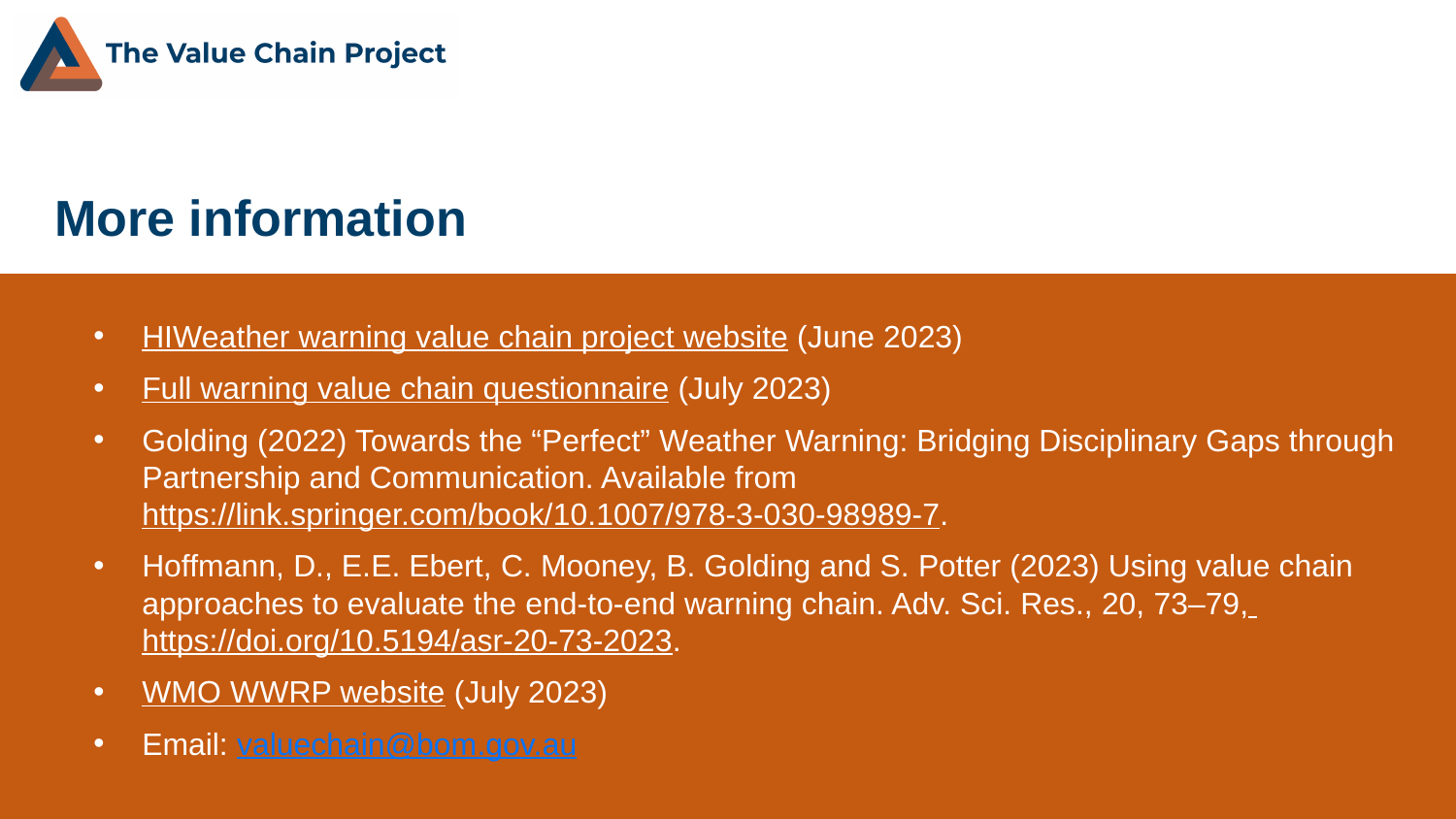

# More information
HIWeather warning value chain project website (June 2023)
Full warning value chain questionnaire (July 2023)
Golding (2022) Towards the “Perfect” Weather Warning: Bridging Disciplinary Gaps through Partnership and Communication. Available from https://link.springer.com/book/10.1007/978-3-030-98989-7.
Hoffmann, D., E.E. Ebert, C. Mooney, B. Golding and S. Potter (2023) Using value chain approaches to evaluate the end-to-end warning chain. Adv. Sci. Res., 20, 73–79, https://doi.org/10.5194/asr-20-73-2023.
WMO WWRP website (July 2023)
Email: valuechain@bom.gov.au